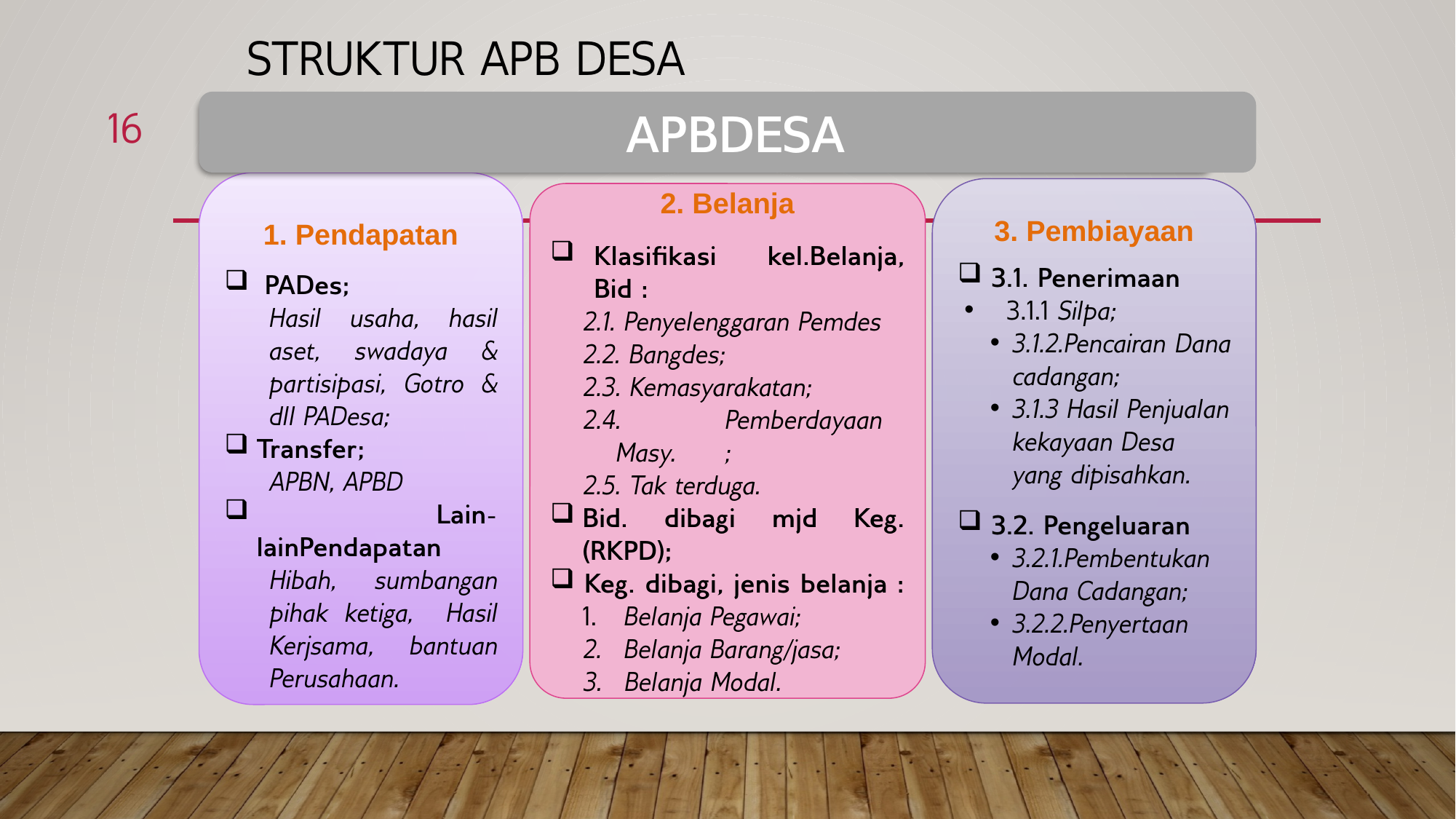

# Struktur APB Desa
 APBDESA
16

1. Pendapatan

 PADes;
Hasil usaha, hasil aset, swadaya & partisipasi, Gotro & dll PADesa;
Transfer;
APBN, APBD
 Lain-lainPendapatan
Hibah, sumbangan pihak ketiga,  Hasil Kerjsama, bantuan Perusahaan.

3. Pembiayaan

 3.1. Penerimaan
  3.1.1 Silpa;
3.1.2.Pencairan Dana cadangan;
3.1.3 Hasil Penjualan kekayaan Desa yang dipisahkan.

 3.2. Pengeluaran
3.2.1.Pembentukan Dana Cadangan;
3.2.2.Penyertaan Modal.

2. Belanja

Klasifikasi kel.Belanja, Bid :
2.1. Penyelenggaran Pemdes
2.2. Bangdes;
2.3. Kemasyarakatan;
2.4.	Pemberdayaan Masy. 	;
2.5. Tak terduga.
Bid. dibagi mjd Keg. (RKPD);
 Keg. dibagi, jenis belanja :
 Belanja Pegawai;
 Belanja Barang/jasa;
Belanja Modal.